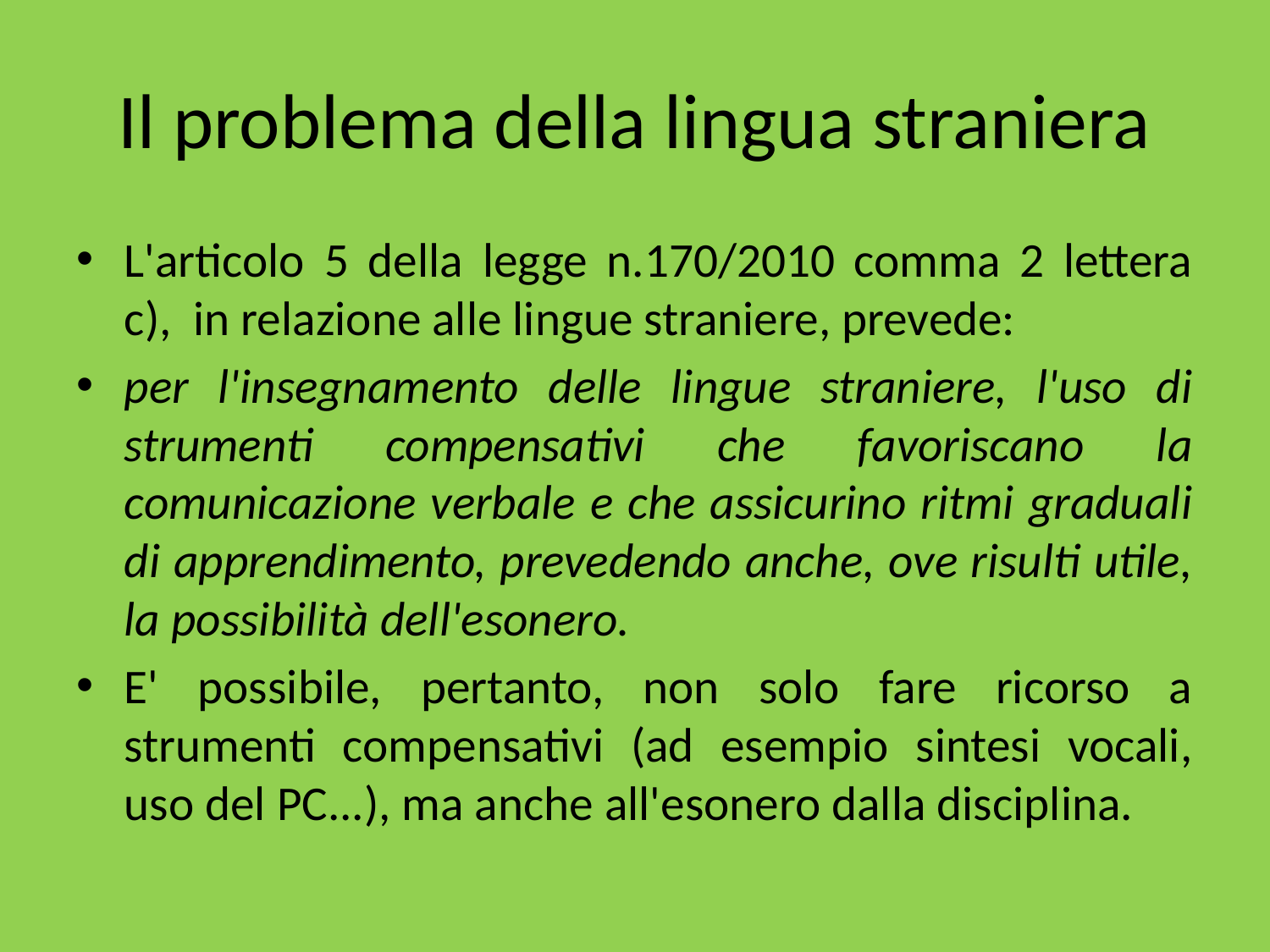

# Il problema della lingua straniera
L'articolo 5 della legge n.170/2010 comma 2 lettera c),  in relazione alle lingue straniere, prevede:
per l'insegnamento delle lingue straniere, l'uso di strumenti compensativi che favoriscano la comunicazione verbale e che assicurino ritmi graduali di apprendimento, prevedendo anche, ove risulti utile, la possibilità dell'esonero.
E' possibile, pertanto, non solo fare ricorso a strumenti compensativi (ad esempio sintesi vocali, uso del PC...), ma anche all'esonero dalla disciplina.